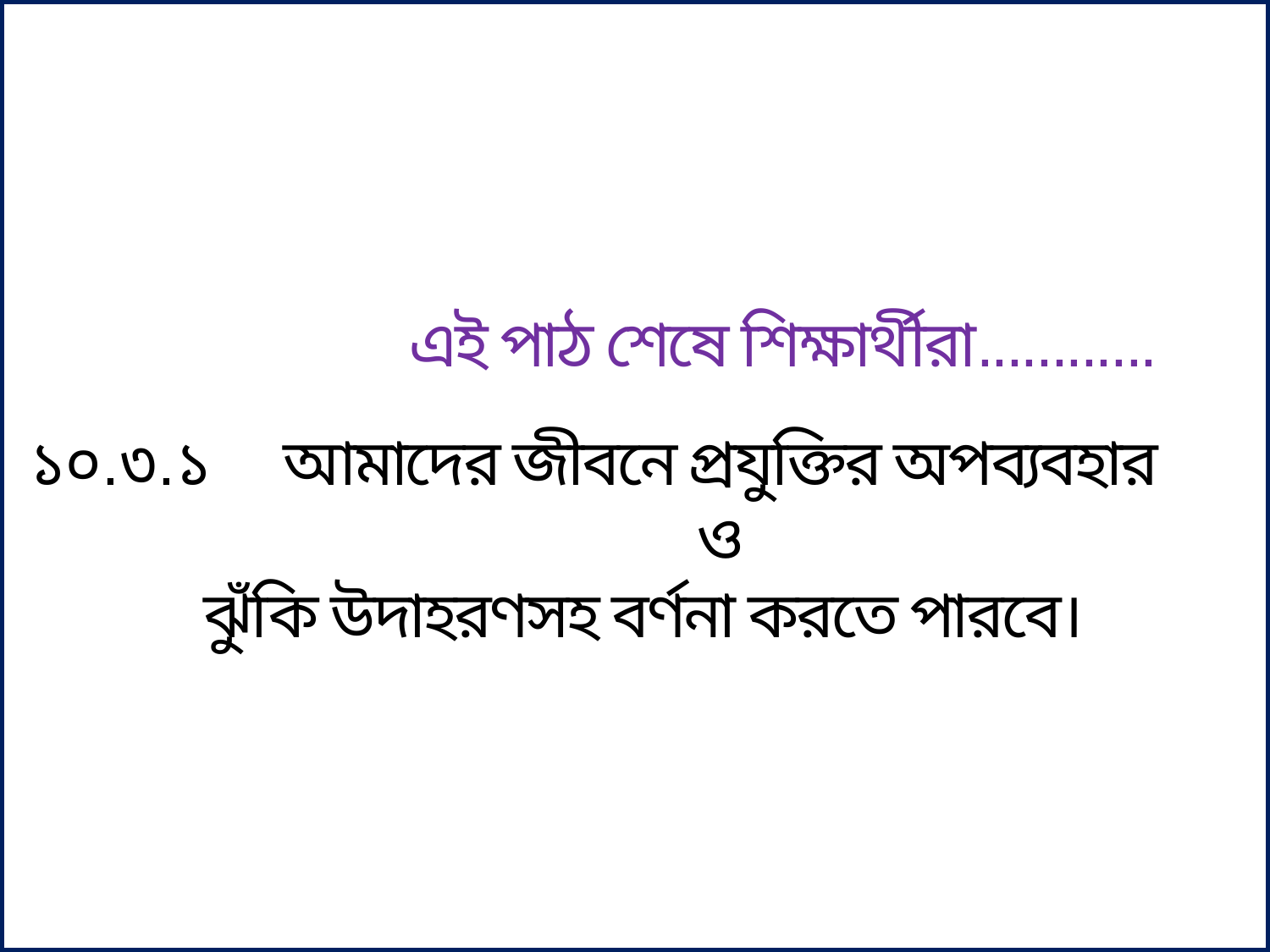

এই পাঠ শেষে শিক্ষার্থীরা............

১০.৩.১ 	আমাদের জীবনে প্রযুক্তির অপব্যবহার
		ও
      ঝুঁকি উদাহরণসহ বর্ণনা করতে পারবে।